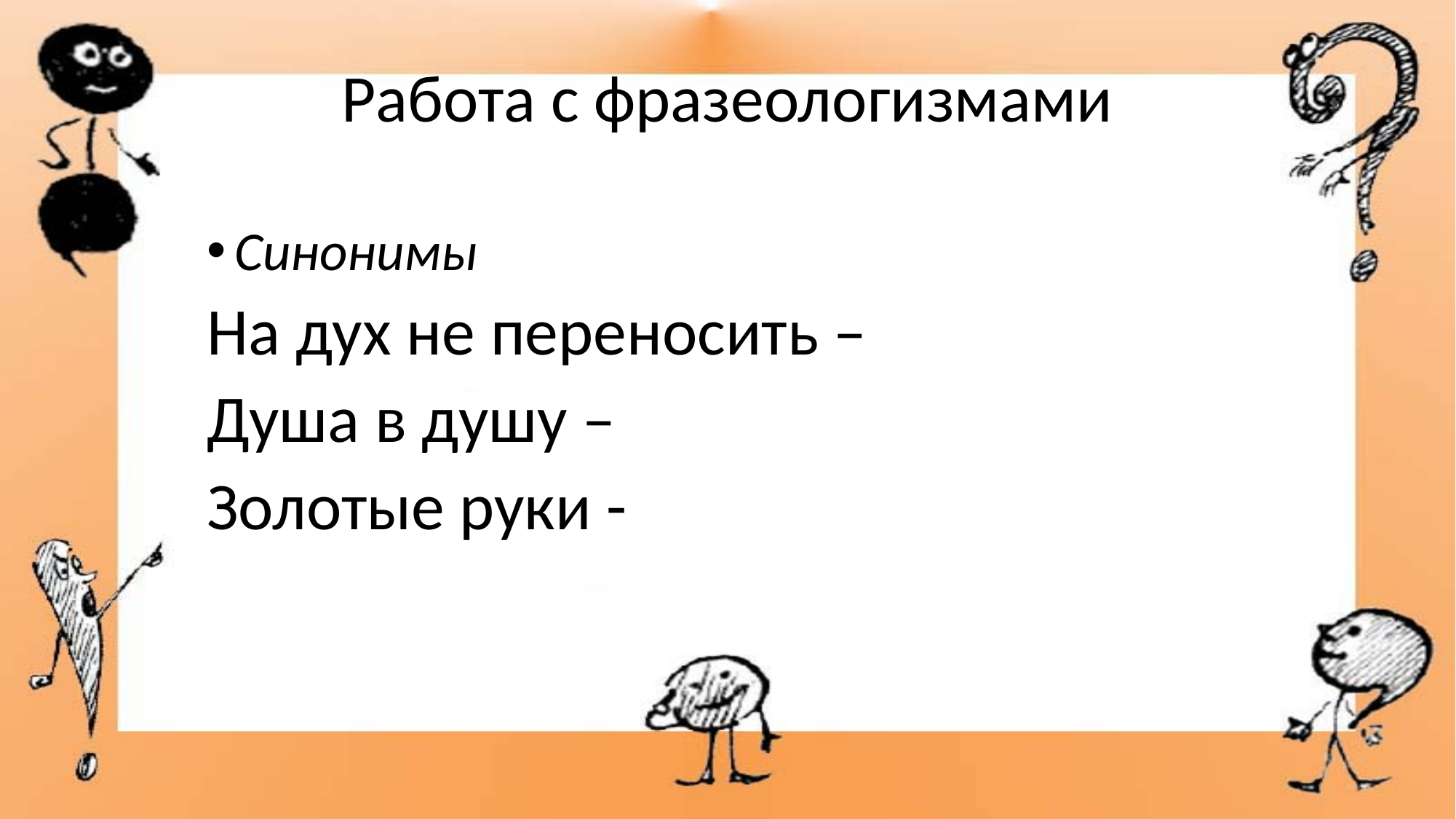

# Работа с фразеологизмами
Синонимы
На дух не переносить –
Душа в душу –
Золотые руки -